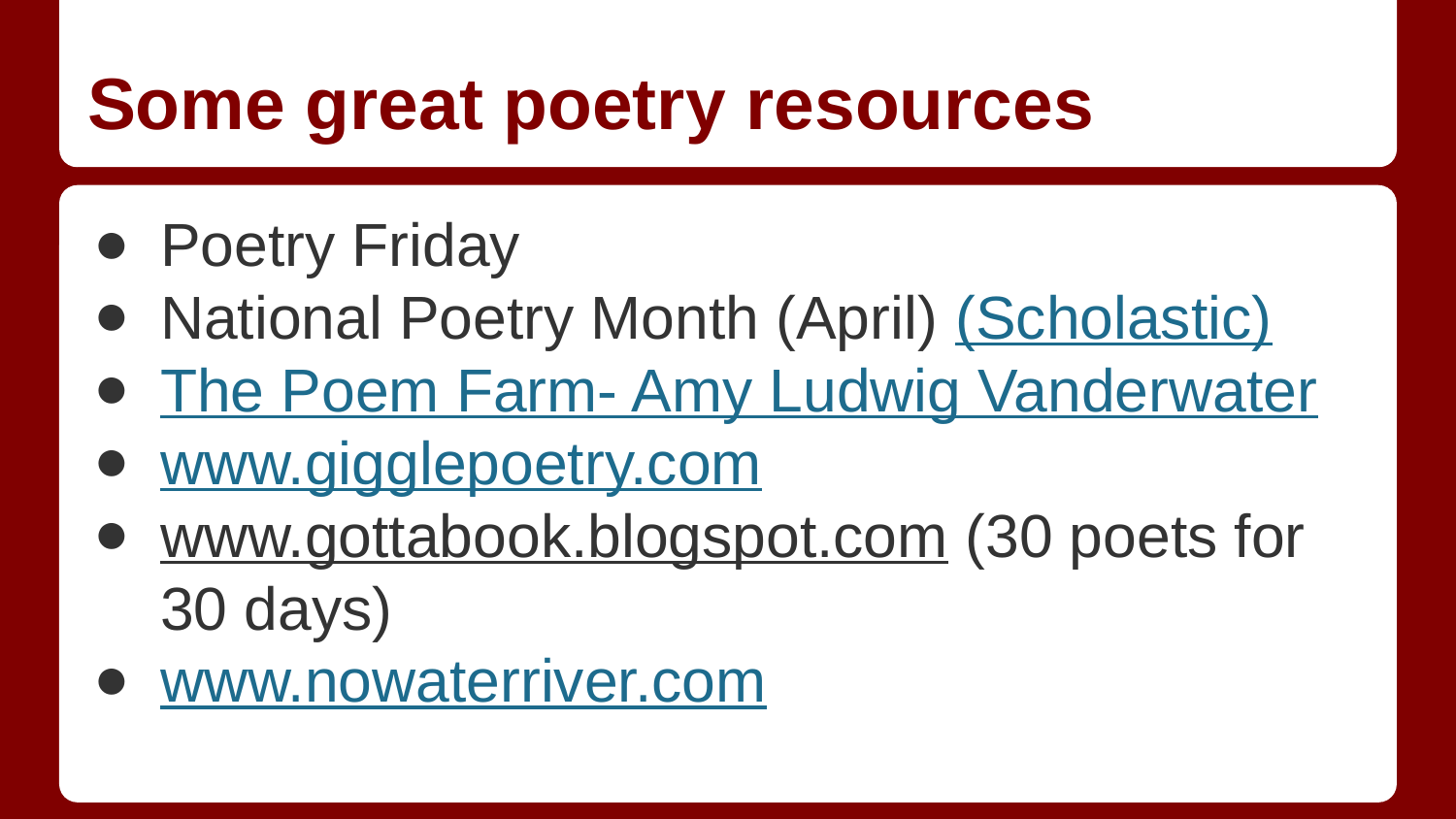

# Some great poetry resources
Poetry Friday
National Poetry Month (April) (Scholastic)
The Poem Farm- Amy Ludwig Vanderwater
www.gigglepoetry.com
www.gottabook.blogspot.com (30 poets for 30 days)
www.nowaterriver.com